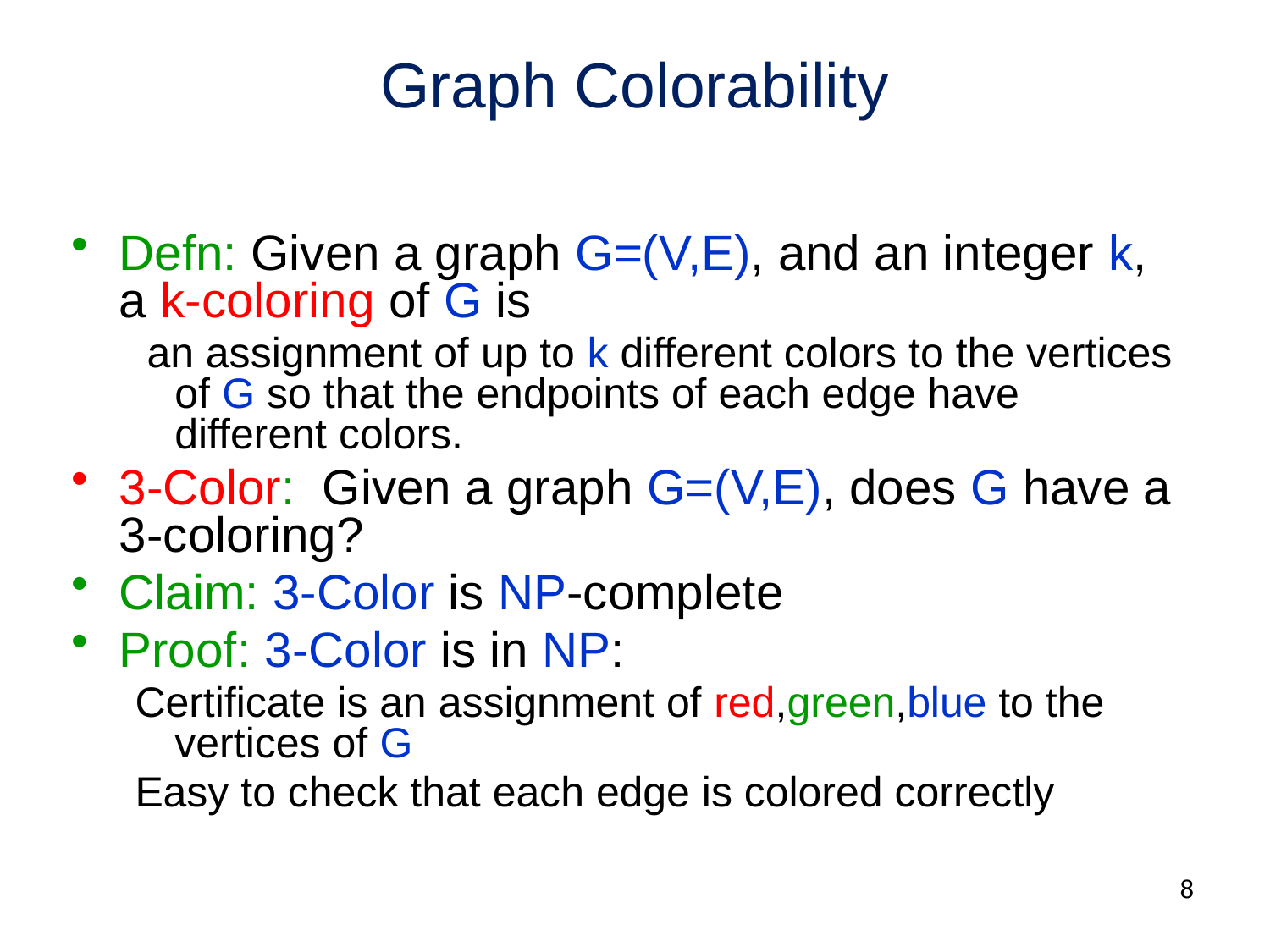

# Graph Colorability
Defn: Given a graph G=(V,E), and an integer k, a k-coloring of G is
 an assignment of up to k different colors to the vertices of G so that the endpoints of each edge have different colors.
3-Color:  Given a graph G=(V,E), does G have a 3-coloring?
Claim: 3-Color is NP-complete
Proof: 3-Color is in NP:
Certificate is an assignment of red,green,blue to the vertices of G
Easy to check that each edge is colored correctly

8